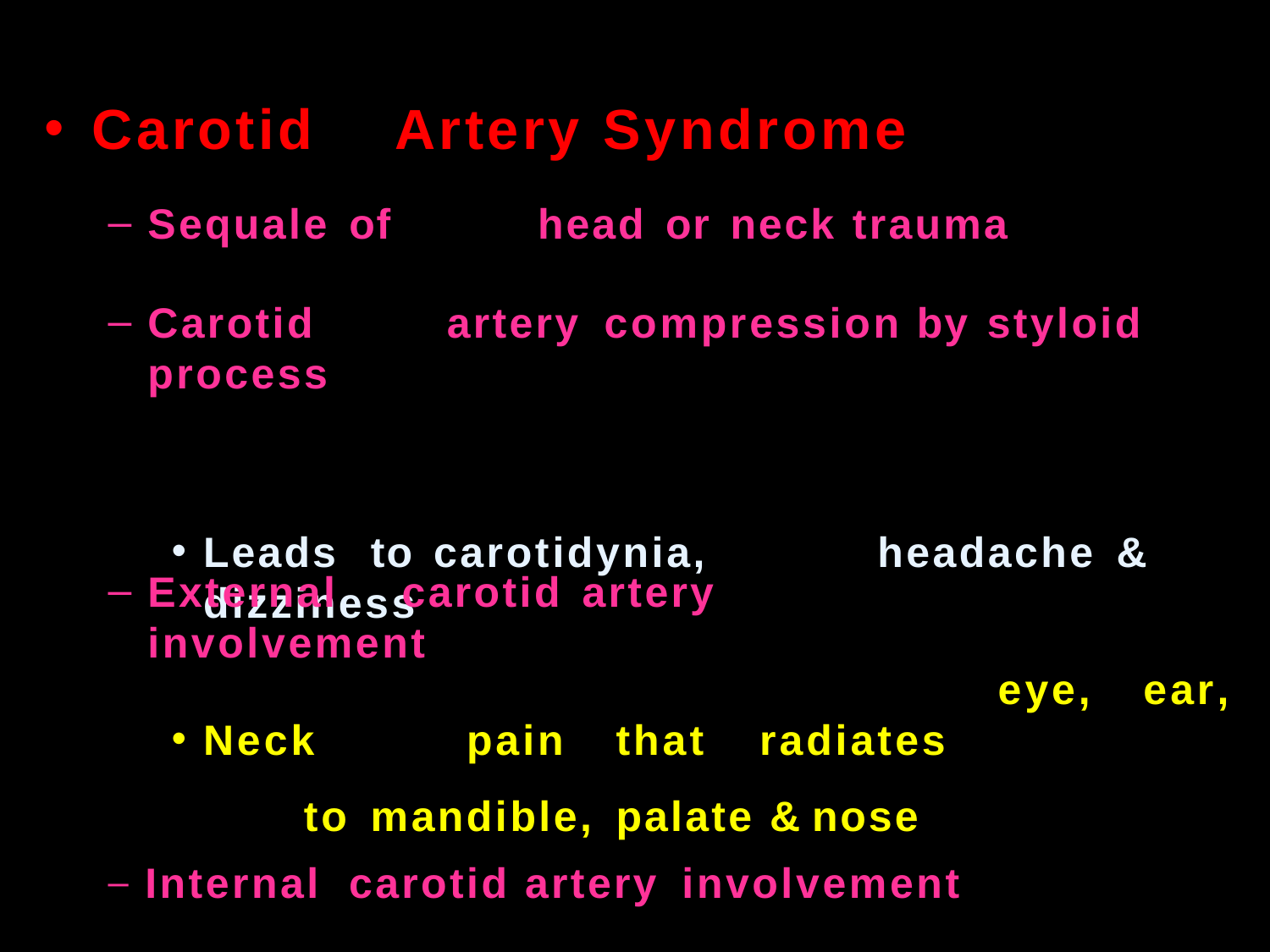

Carotid	Artery	Syndrome
Sequale of	head or neck	trauma

Carotid	artery	compression	by	styloid	process

Leads	to carotidynia,	headache	& dizziness
External	carotid	artery	involvement
Neck	pain	that	radiates	to  mandible,	palate & nose
eye,
ear,
– Internal	carotid artery involvement